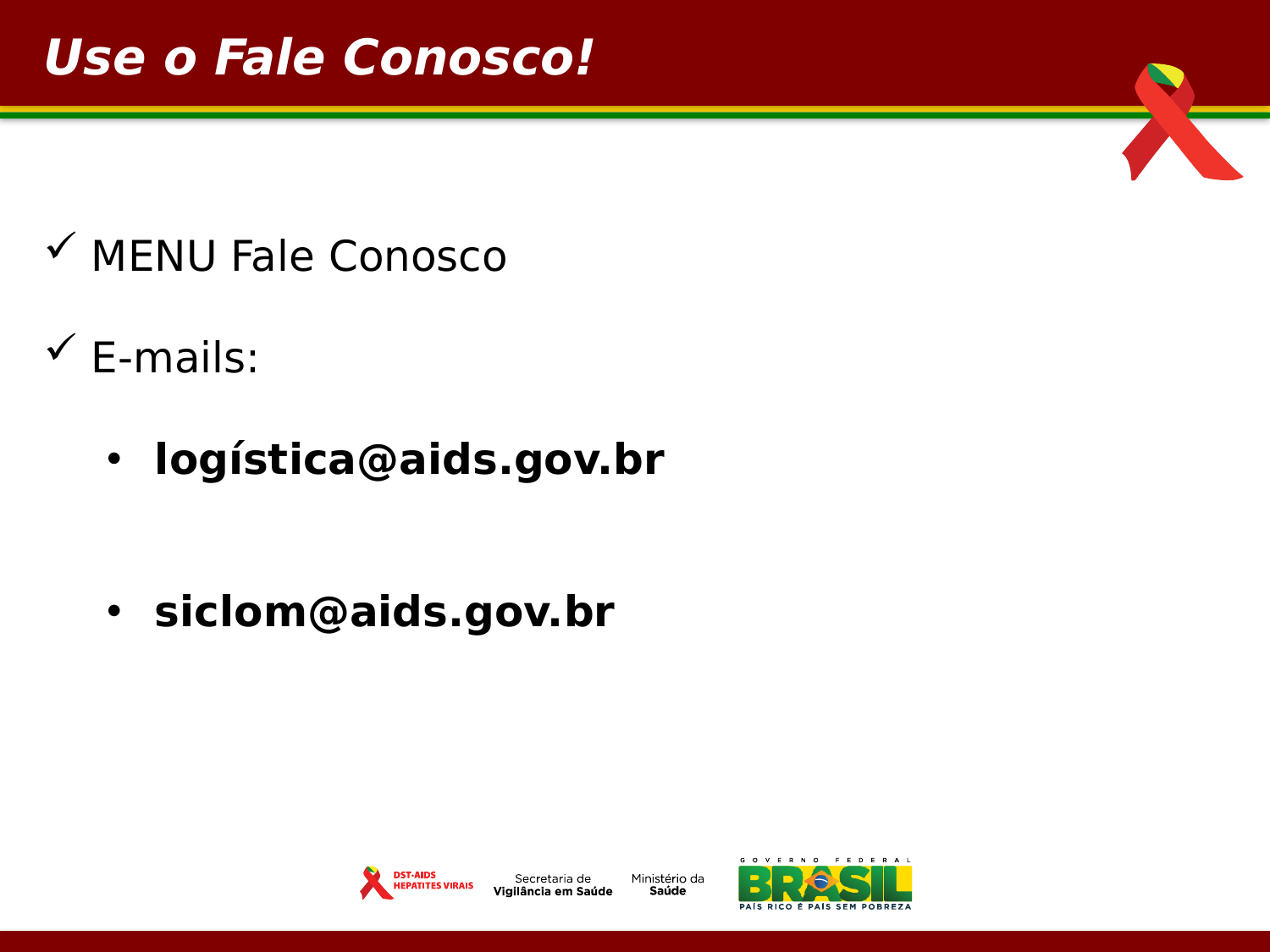

Use o Fale Conosco!
MENU Fale Conosco

E-mails:

logística@aids.gov.br

siclom@aids.gov.br